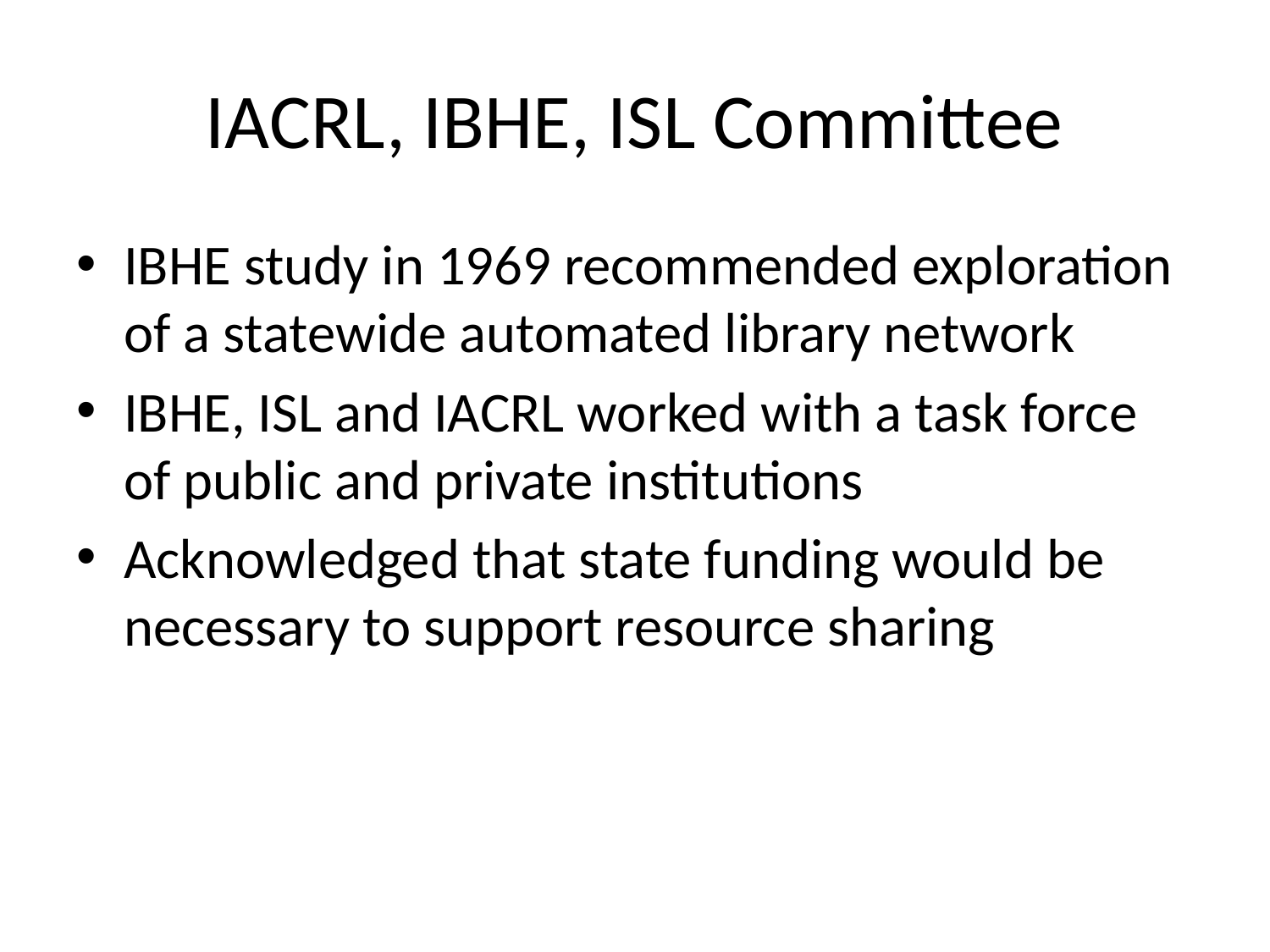

# IACRL, IBHE, ISL Committee
IBHE study in 1969 recommended exploration of a statewide automated library network
IBHE, ISL and IACRL worked with a task force of public and private institutions
Acknowledged that state funding would be necessary to support resource sharing